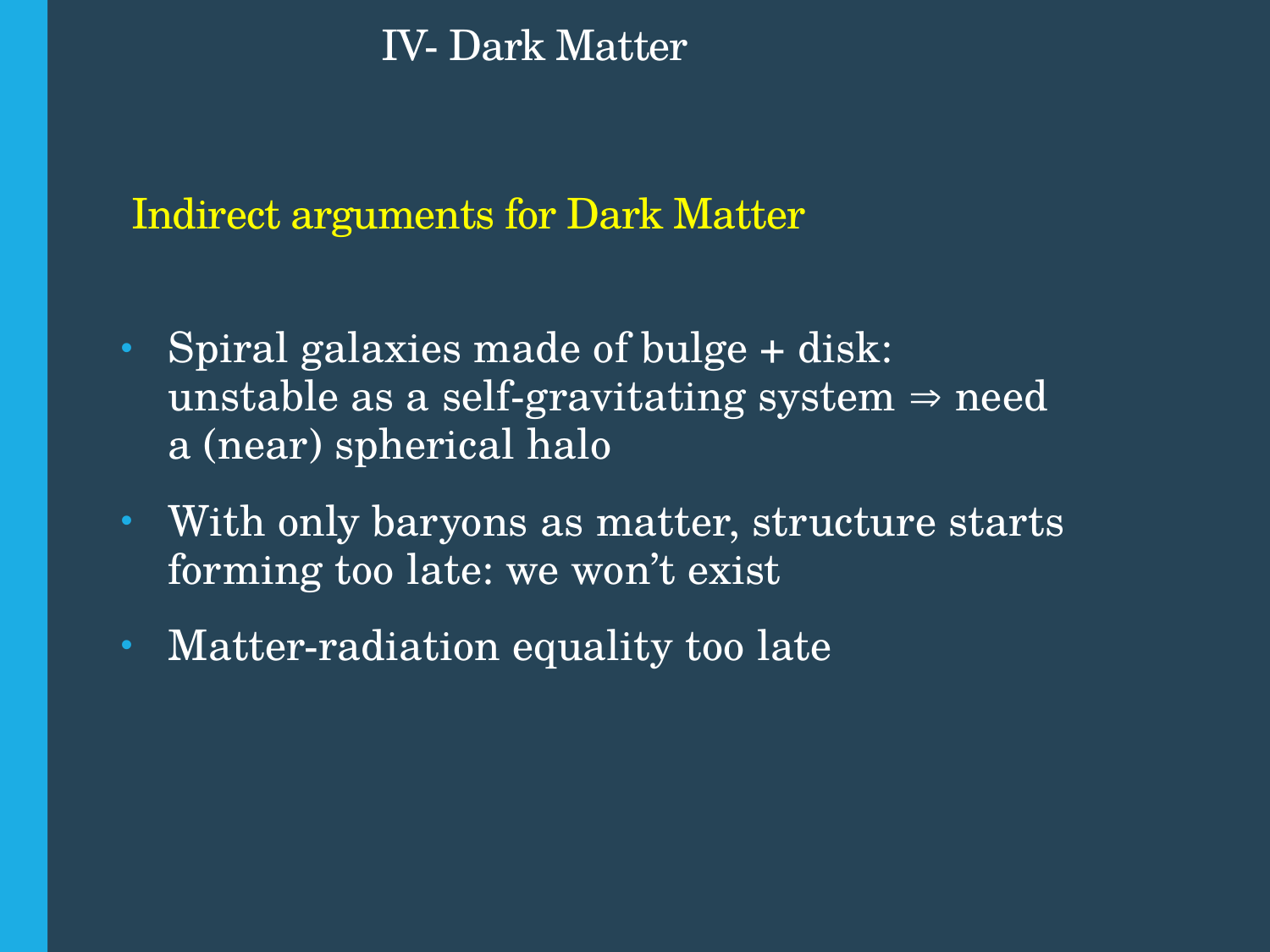

IV- Dark Matter
# Indirect arguments for Dark Matter
Spiral galaxies made of bulge + disk: unstable as a self-gravitating system ⇒ need a (near) spherical halo
With only baryons as matter, structure starts forming too late: we won’t exist
Matter-radiation equality too late